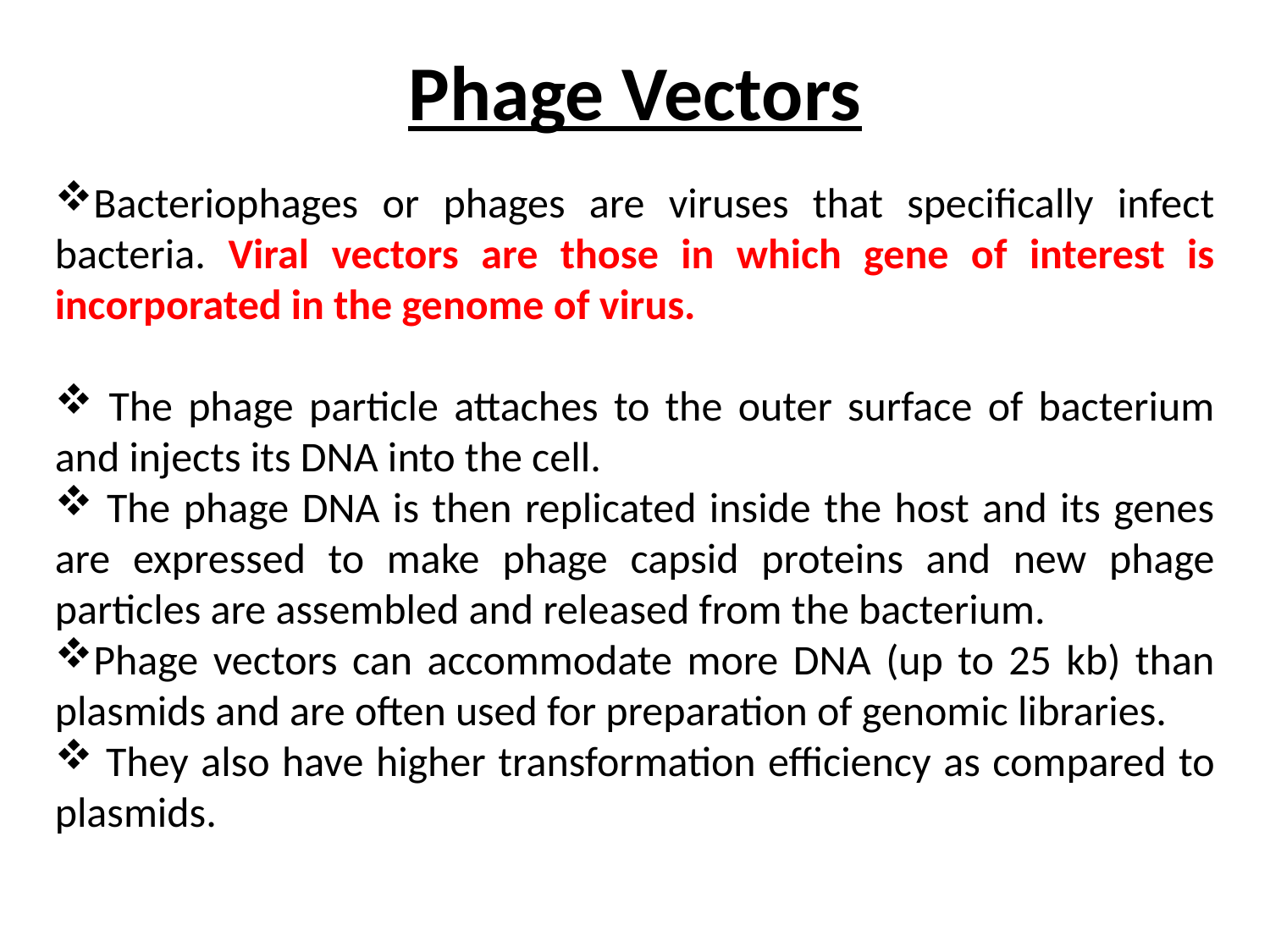

# Phage Vectors
Bacteriophages or phages are viruses that specifically infect bacteria. Viral vectors are those in which gene of interest is incorporated in the genome of virus.

 The phage particle attaches to the outer surface of bacterium and injects its DNA into the cell.
 The phage DNA is then replicated inside the host and its genes are expressed to make phage capsid proteins and new phage particles are assembled and released from the bacterium.
Phage vectors can accommodate more DNA (up to 25 kb) than plasmids and are often used for preparation of genomic libraries.
 They also have higher transformation efficiency as compared to plasmids.